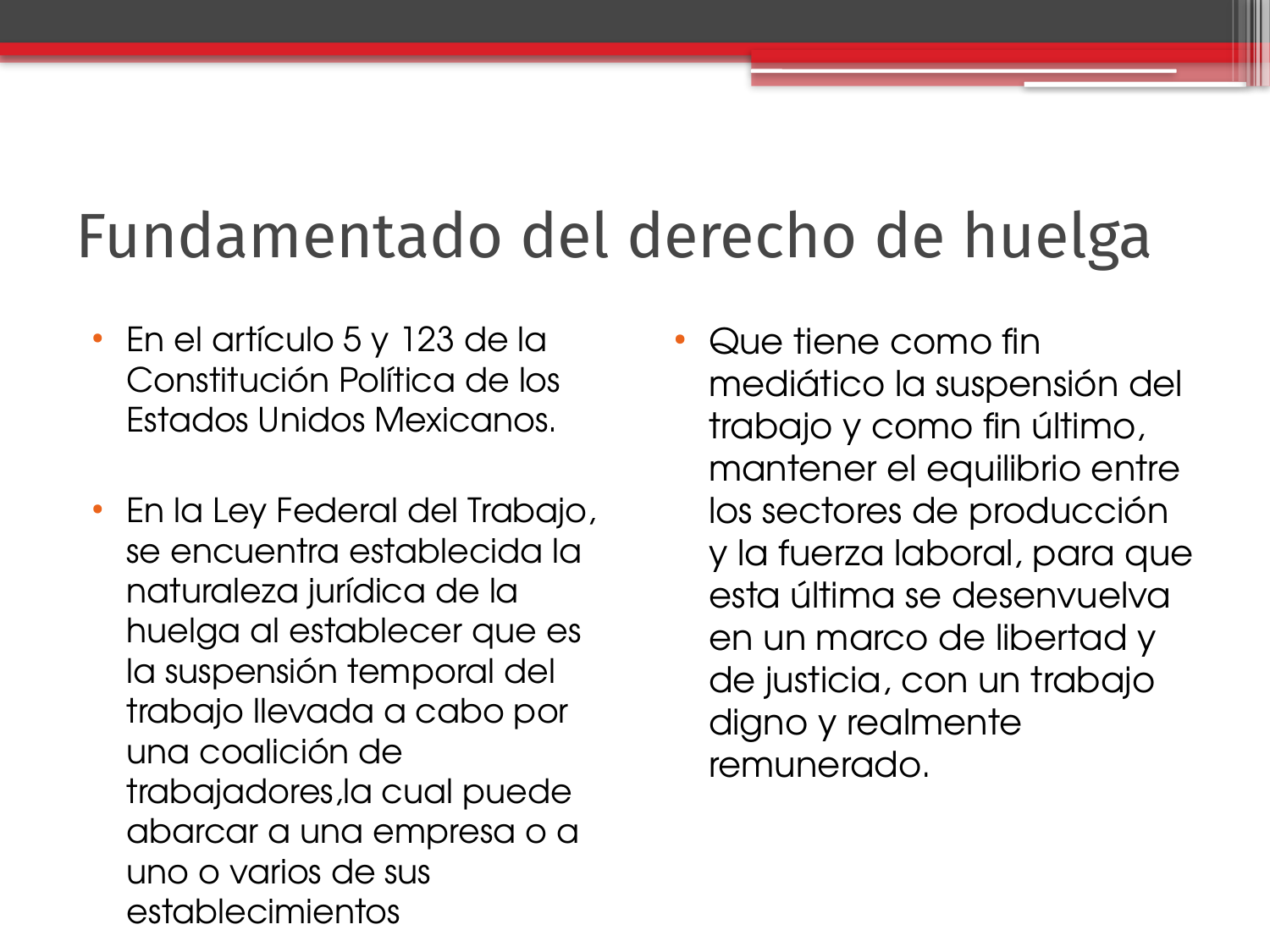

# Fundamentado del derecho de huelga
En el artículo 5 y 123 de la Constitución Política de los Estados Unidos Mexicanos.

En la Ley Federal del Trabajo, se encuentra establecida la naturaleza jurídica de la huelga al establecer que es la suspensión temporal del trabajo llevada a cabo por una coalición de trabajadores,la cual puede abarcar a una empresa o a uno o varios de sus establecimientos

Que tiene como fin mediático la suspensión del trabajo y como fin último, mantener el equilibrio entre los sectores de producción y la fuerza laboral, para que esta última se desenvuelva en un marco de libertad y de justicia, con un trabajo digno y realmente remunerado.